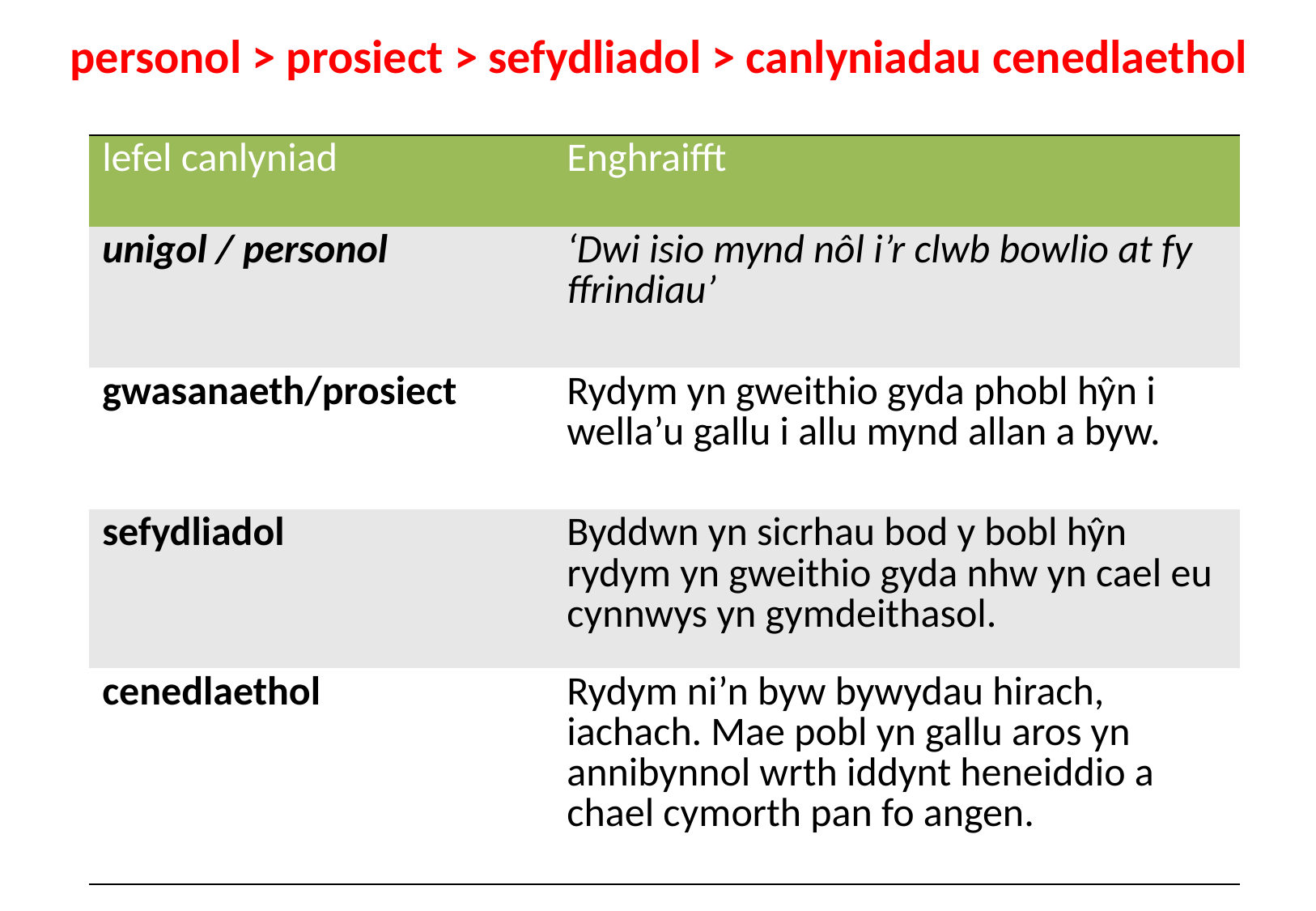

personol > prosiect > sefydliadol > canlyniadau cenedlaethol

| lefel canlyniad | Enghraifft |
| --- | --- |
| unigol / personol | ‘Dwi isio mynd nôl i’r clwb bowlio at fy ffrindiau’ |
| gwasanaeth/prosiect | Rydym yn gweithio gyda phobl hŷn i wella’u gallu i allu mynd allan a byw. |
| sefydliadol | Byddwn yn sicrhau bod y bobl hŷn rydym yn gweithio gyda nhw yn cael eu cynnwys yn gymdeithasol. |
| cenedlaethol | Rydym ni’n byw bywydau hirach, iachach. Mae pobl yn gallu aros yn annibynnol wrth iddynt heneiddio a chael cymorth pan fo angen. |